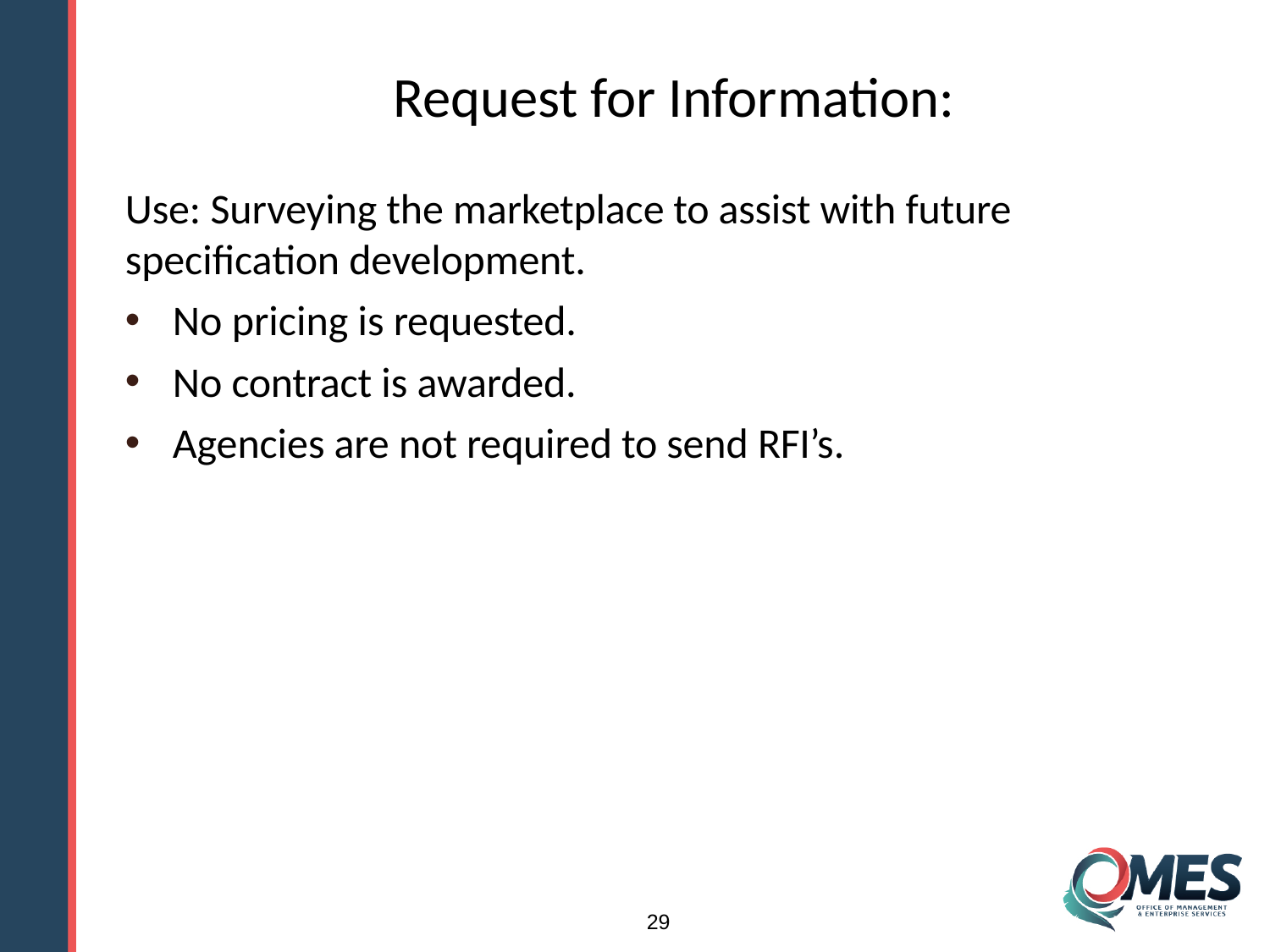

# Request for Information:
Use: Surveying the marketplace to assist with future specification development.
No pricing is requested.
No contract is awarded.
Agencies are not required to send RFI’s.
29